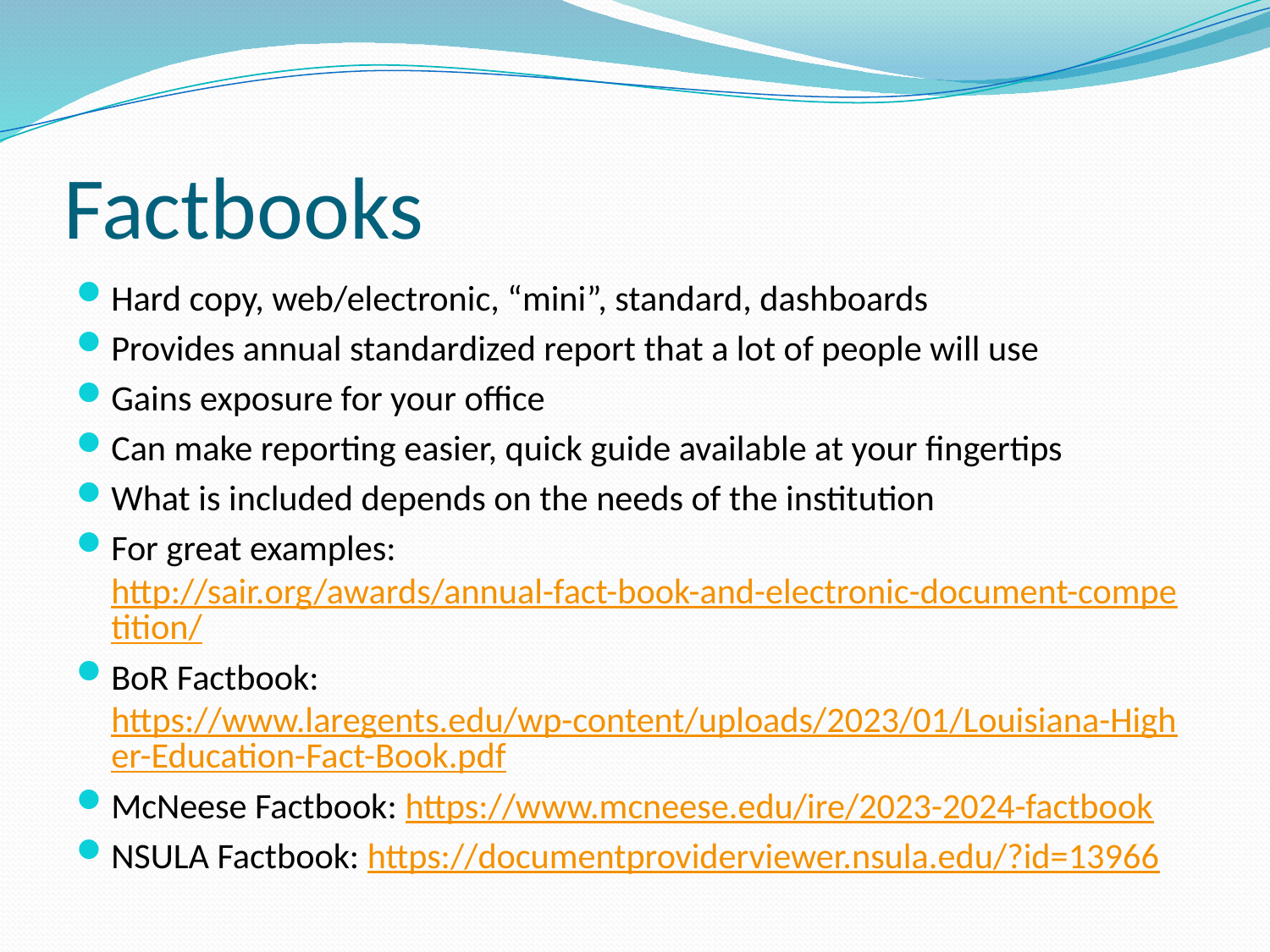

# Factbooks
Hard copy, web/electronic, “mini”, standard, dashboards
Provides annual standardized report that a lot of people will use
Gains exposure for your office
Can make reporting easier, quick guide available at your fingertips
What is included depends on the needs of the institution
For great examples:  http://sair.org/awards/annual-fact-book-and-electronic-document-competition/
BoR Factbook: https://www.laregents.edu/wp-content/uploads/2023/01/Louisiana-Higher-Education-Fact-Book.pdf
McNeese Factbook: https://www.mcneese.edu/ire/2023-2024-factbook
NSULA Factbook: https://documentproviderviewer.nsula.edu/?id=13966